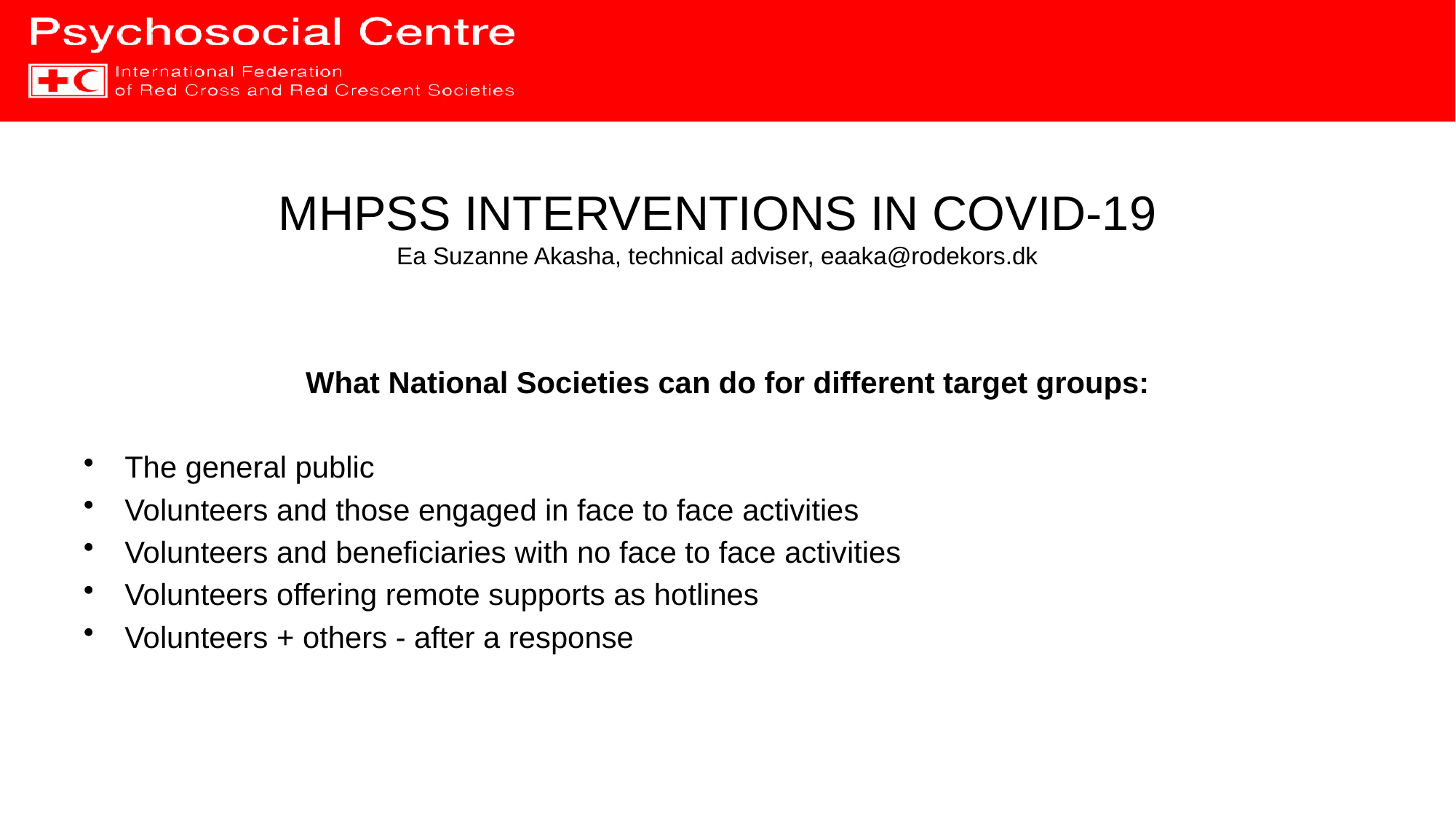

# MHPSS INTERVENTIONS IN COVID-19 Ea Suzanne Akasha, technical adviser, eaaka@rodekors.dk

What National Societies can do for different target groups:

The general public
Volunteers and those engaged in face to face activities
Volunteers and beneficiaries with no face to face activities
Volunteers offering remote supports as hotlines
Volunteers + others - after a response